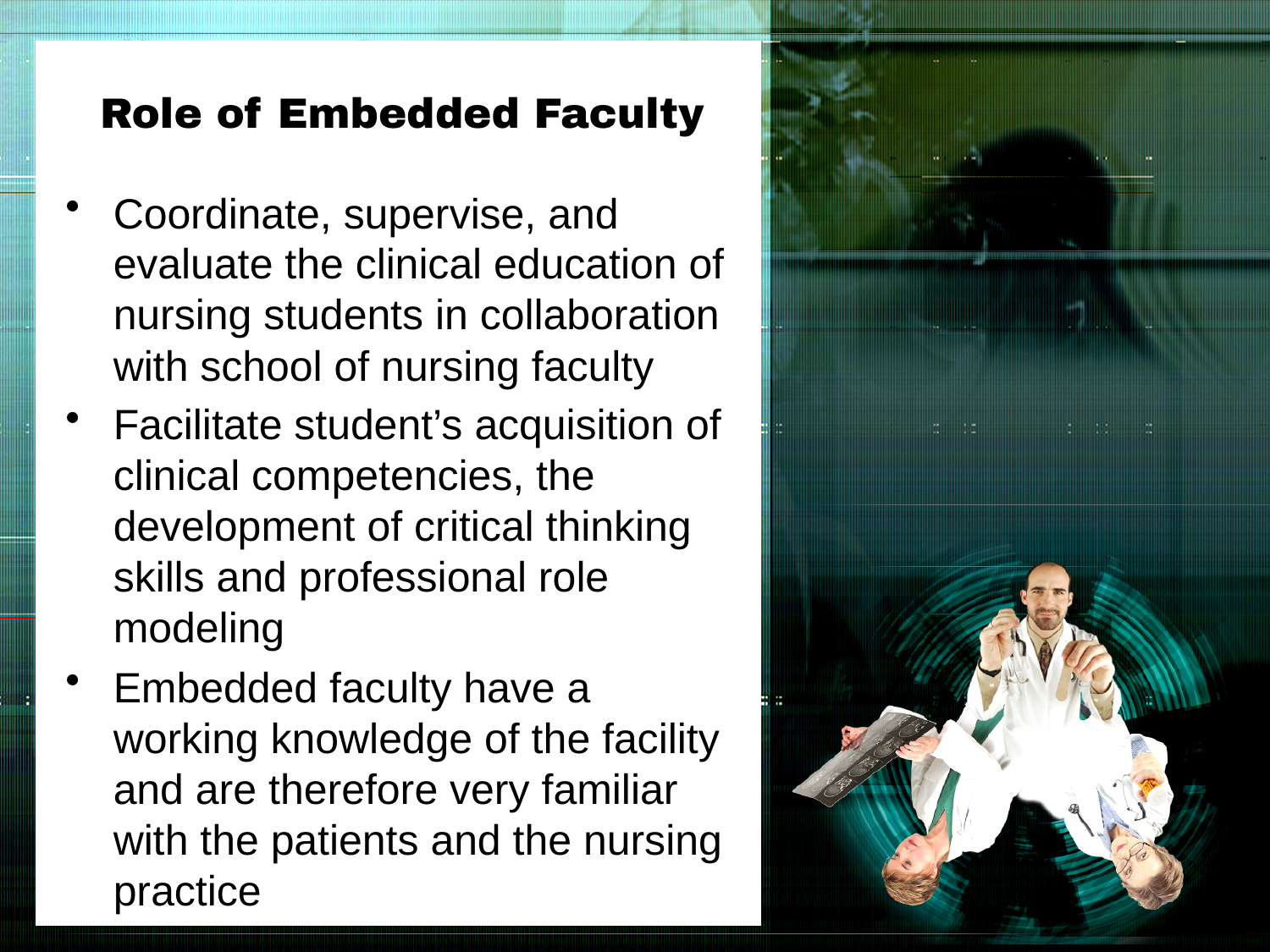

# Role of Embedded Faculty
Coordinate, supervise, and evaluate the clinical education of nursing students in collaboration with school of nursing faculty
Facilitate student’s acquisition of clinical competencies, the development of critical thinking skills and professional role modeling
Embedded faculty have a working knowledge of the facility and are therefore very familiar with the patients and the nursing practice